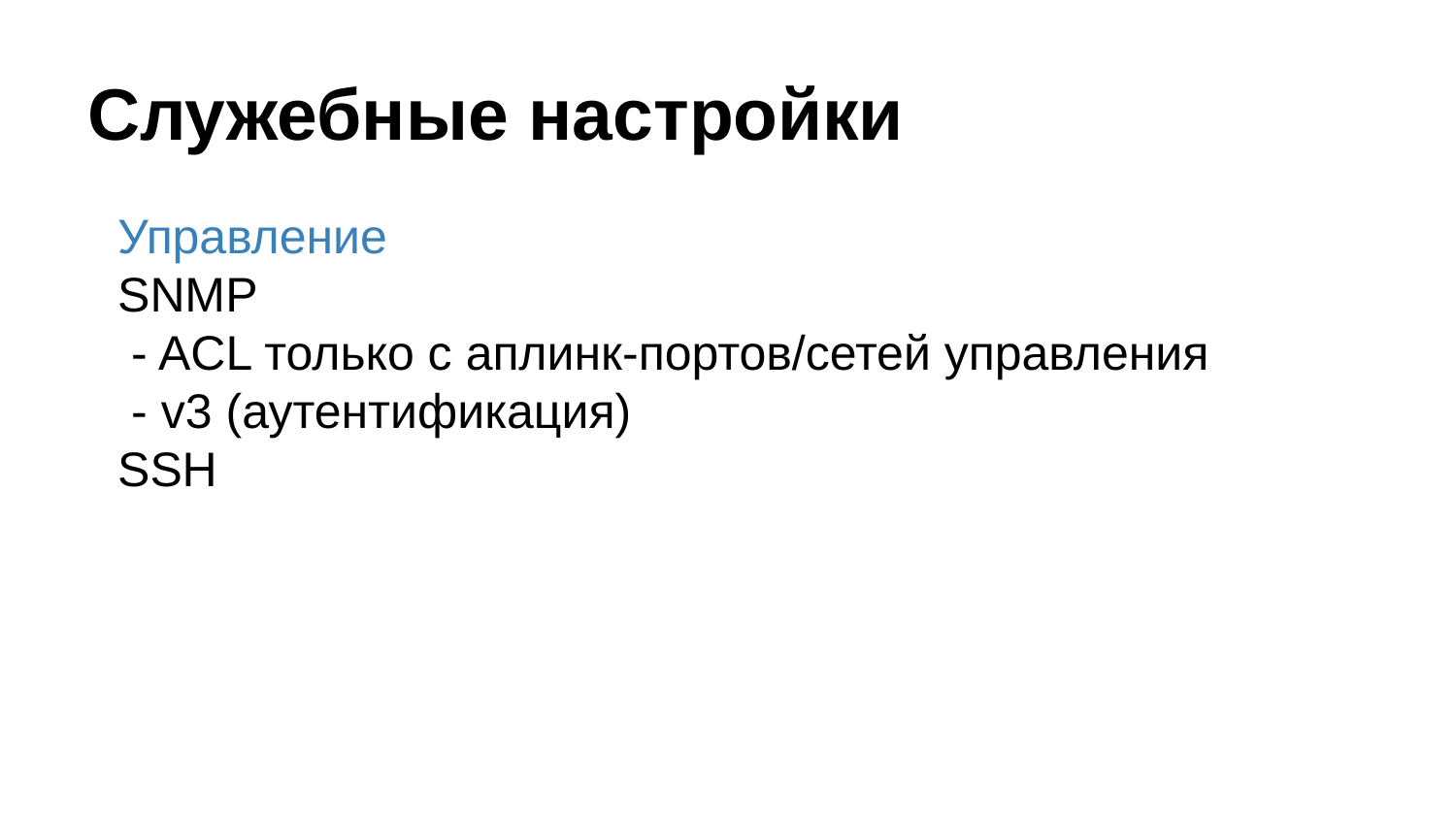

# Служебные настройки
Управление
SNMP
 - ACL только с аплинк-портов/сетей управления
 - v3 (аутентификация)
SSH